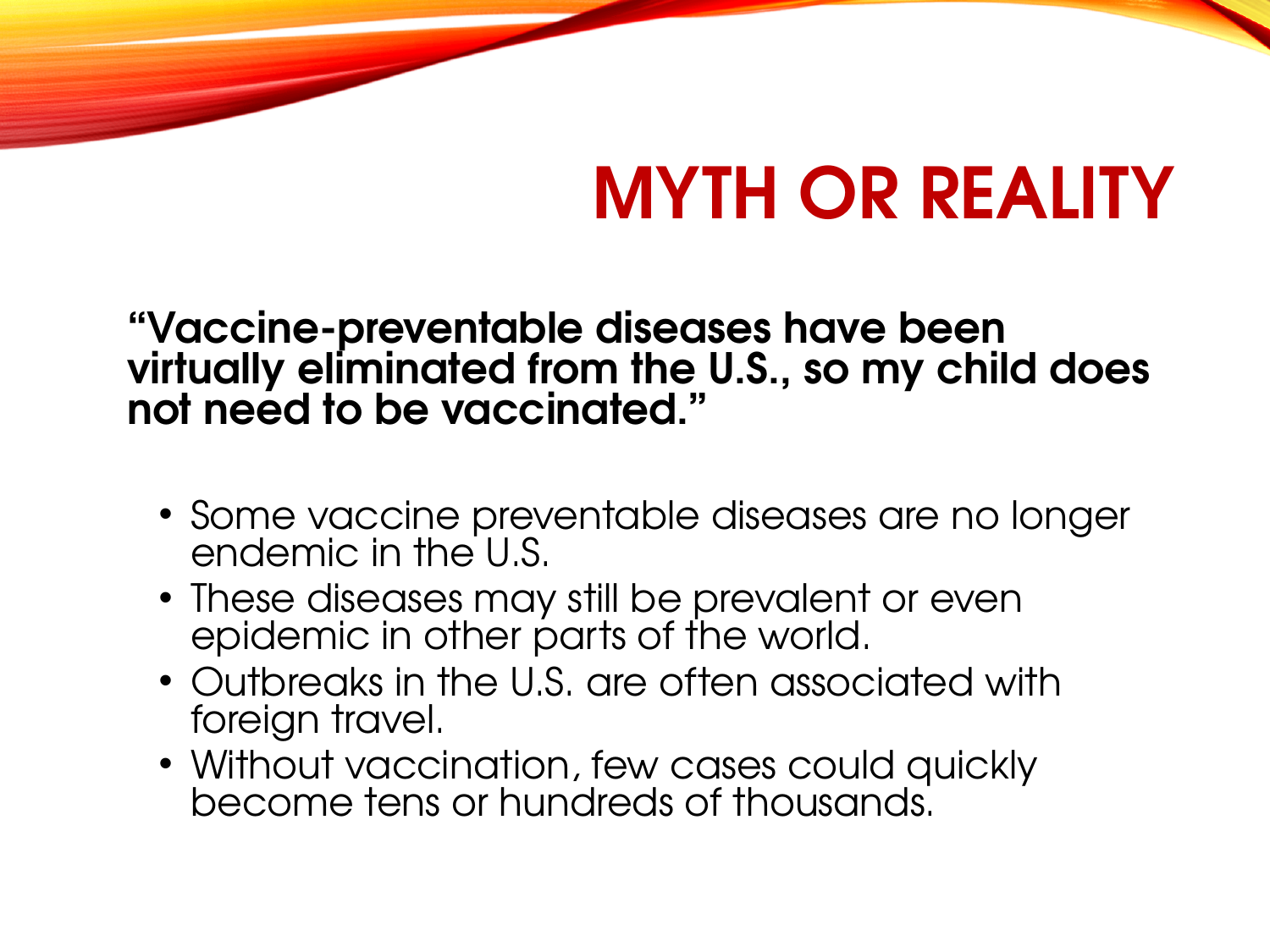

# Myth or Reality
	“Vaccine-preventable diseases have been virtually eliminated from the U.S., so my child does not need to be vaccinated.”

Some vaccine preventable diseases are no longer endemic in the U.S.
These diseases may still be prevalent or even epidemic in other parts of the world.
Outbreaks in the U.S. are often associated with foreign travel.
Without vaccination, few cases could quickly become tens or hundreds of thousands.